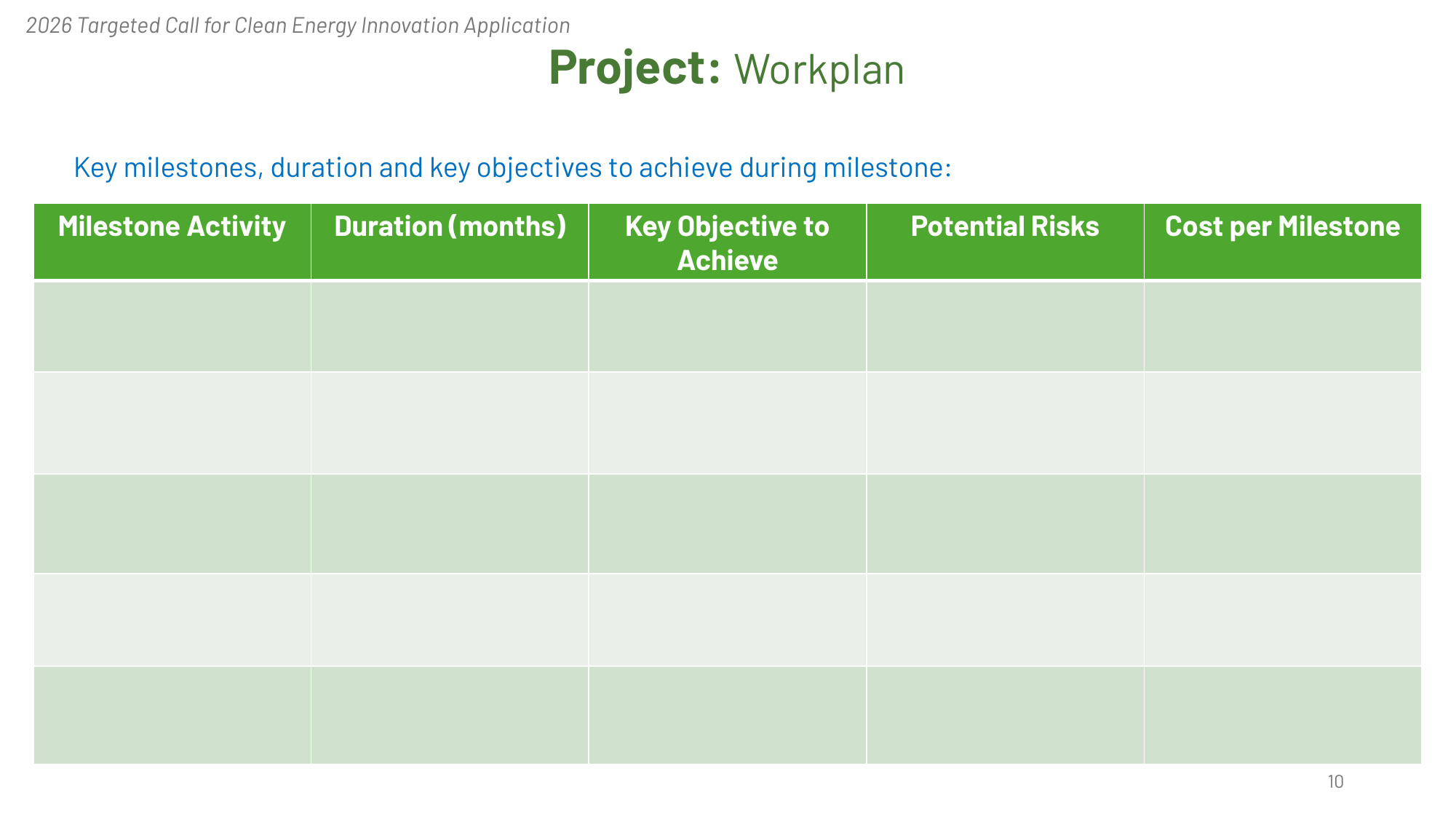

2026 Targeted Call for Clean Energy Innovation Application
# Project: Workplan
Key milestones, duration and key objectives to achieve during milestone:
| Milestone Activity | Duration (months) | Key Objective to Achieve | Potential Risks | Cost per Milestone |
| --- | --- | --- | --- | --- |
|  |  |  |  |  |
|  |  |  |  |  |
|  |  |  |  |  |
|  |  |  |  |  |
|  |  |  |  |  |
10